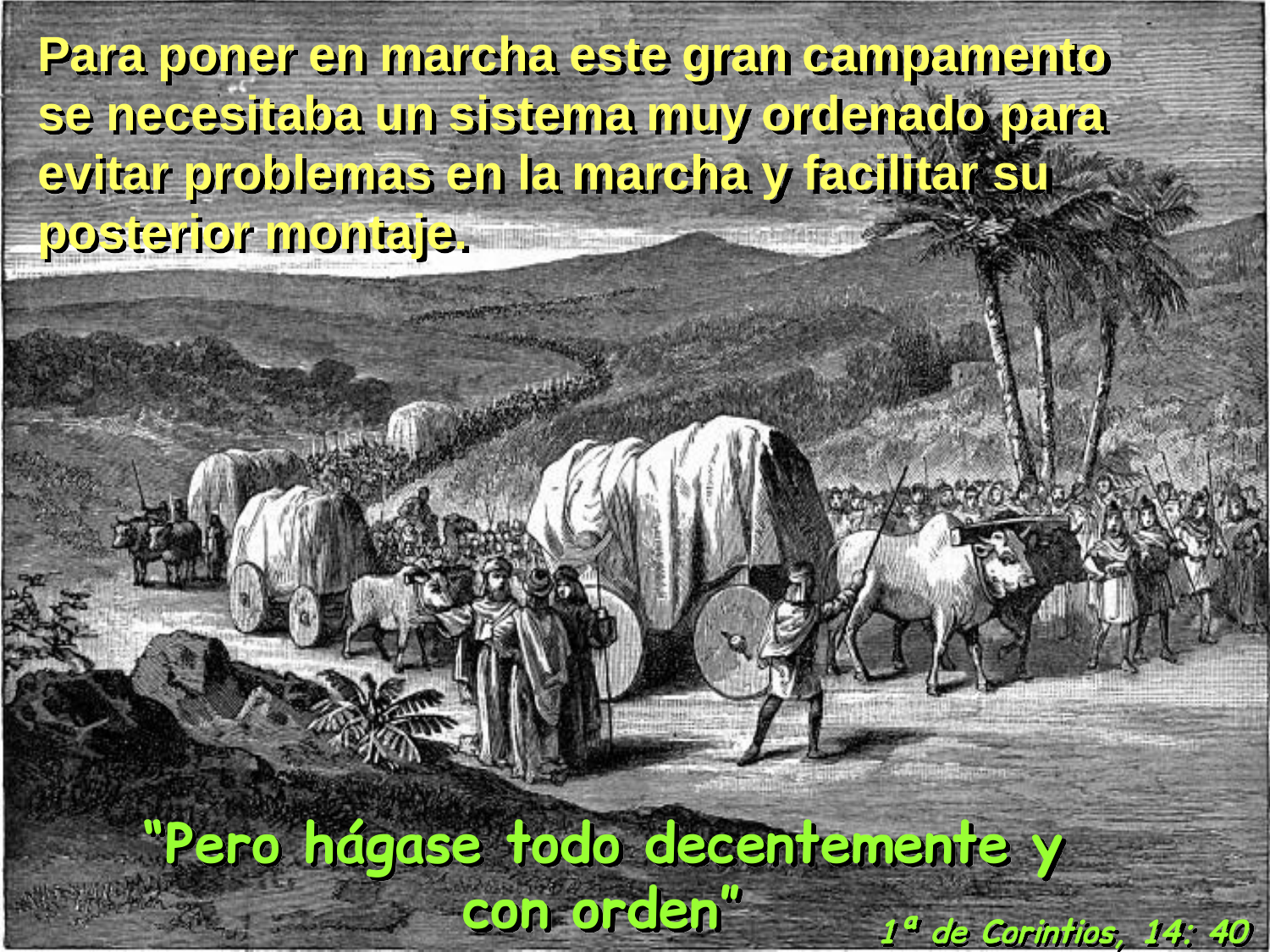

Para poner en marcha este gran campamento se necesitaba un sistema muy ordenado para evitar problemas en la marcha y facilitar su posterior montaje.
“Pero hágase todo decentemente y con orden”
1ª de Corintios, 14: 40